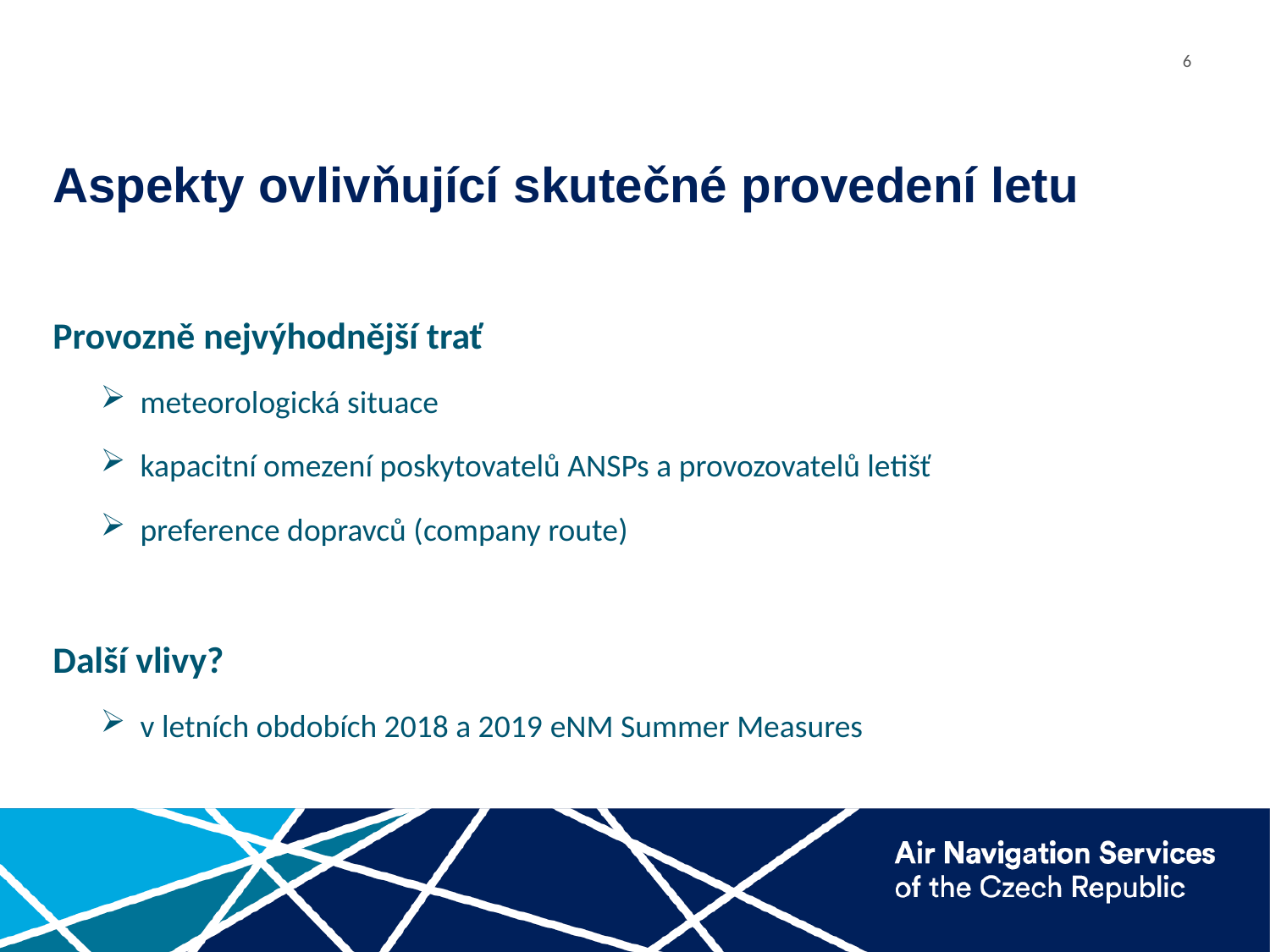

# Aspekty ovlivňující skutečné provedení letu
Provozně nejvýhodnější trať
meteorologická situace
kapacitní omezení poskytovatelů ANSPs a provozovatelů letišť
preference dopravců (company route)

Další vlivy?
v letních obdobích 2018 a 2019 eNM Summer Measures